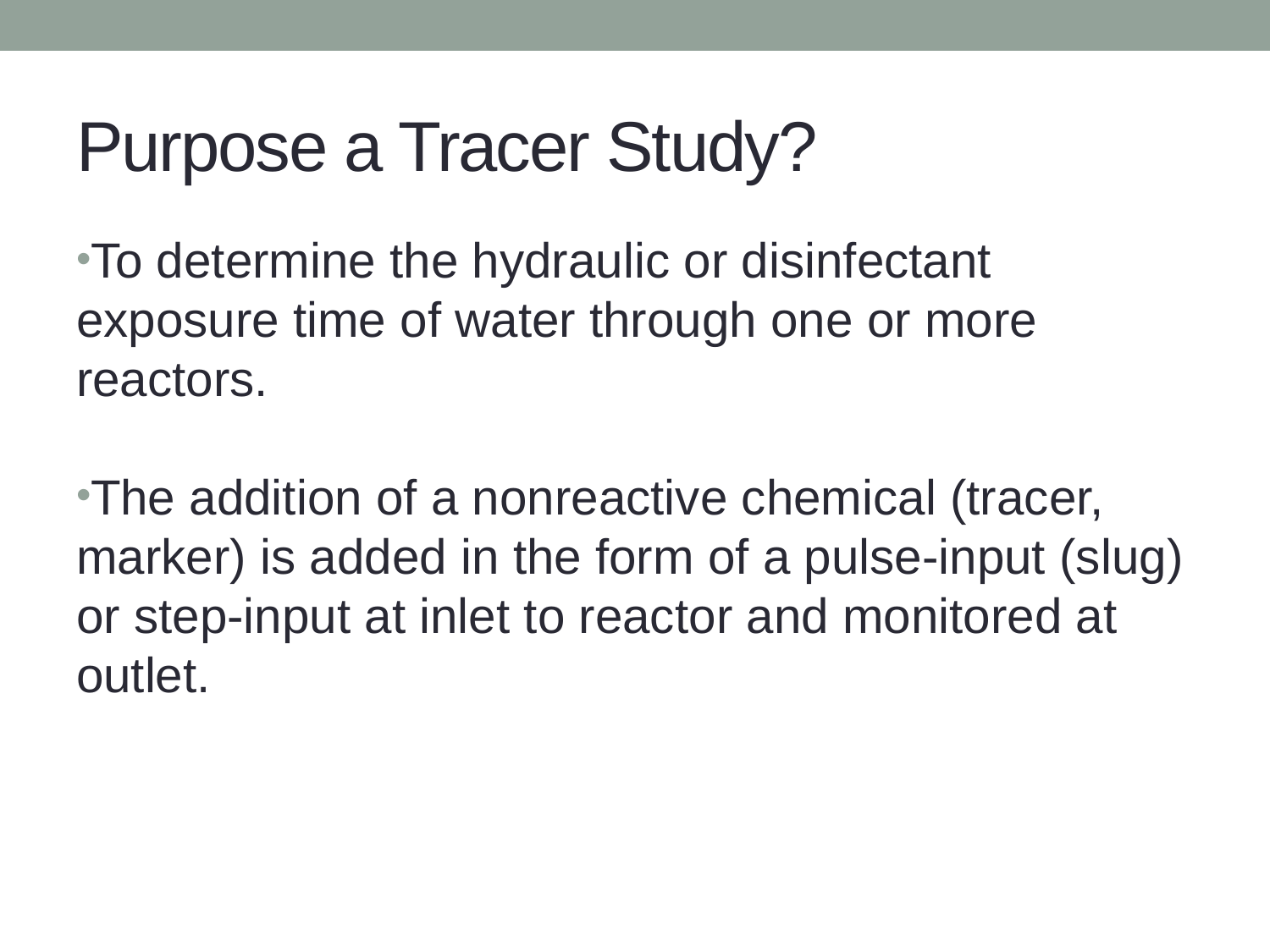

# Purpose a Tracer Study?
To determine the hydraulic or disinfectant exposure time of water through one or more reactors.

The addition of a nonreactive chemical (tracer, marker) is added in the form of a pulse-input (slug) or step-input at inlet to reactor and monitored at outlet.